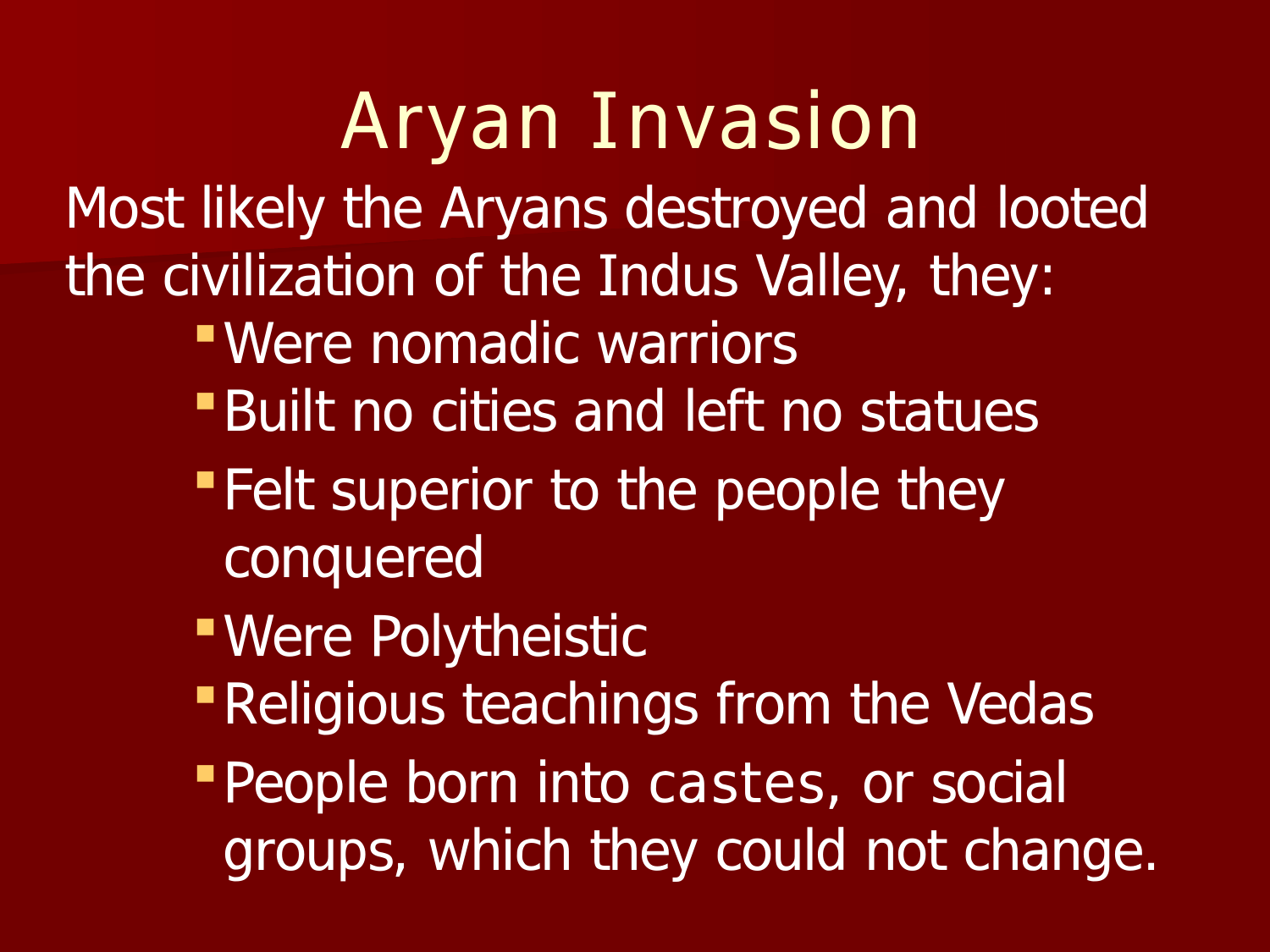

# Aryan Invasion
Most likely the Aryans destroyed and looted
the civilization of the Indus Valley, they:
Were nomadic warriors
Built no cities and left no statues
Felt superior to the people they conquered
Were Polytheistic
Religious teachings from the Vedas
People born into castes, or social groups, which they could not change.